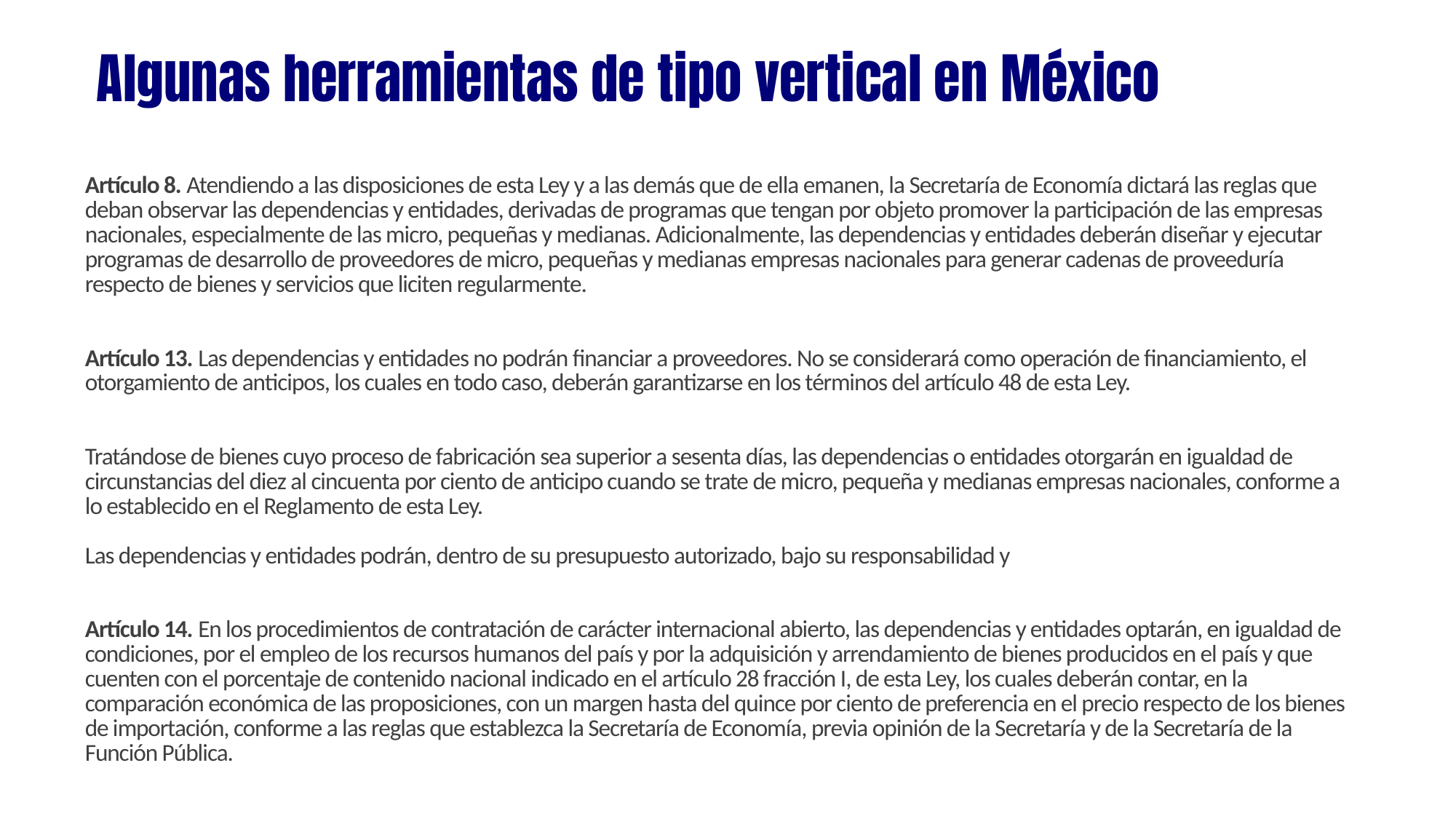

Algunas herramientas de tipo vertical en México
# Artículo 8. Atendiendo a las disposiciones de esta Ley y a las demás que de ella emanen, la Secretaría de Economía dictará las reglas que deban observar las dependencias y entidades, derivadas de programas que tengan por objeto promover la participación de las empresas nacionales, especialmente de las micro, pequeñas y medianas. Adicionalmente, las dependencias y entidades deberán diseñar y ejecutar programas de desarrollo de proveedores de micro, pequeñas y medianas empresas nacionales para generar cadenas de proveeduría respecto de bienes y servicios que liciten regularmente. Artículo 13. Las dependencias y entidades no podrán financiar a proveedores. No se considerará como operación de financiamiento, el otorgamiento de anticipos, los cuales en todo caso, deberán garantizarse en los términos del artículo 48 de esta Ley. Tratándose de bienes cuyo proceso de fabricación sea superior a sesenta días, las dependencias o entidades otorgarán en igualdad de circunstancias del diez al cincuenta por ciento de anticipo cuando se trate de micro, pequeña y medianas empresas nacionales, conforme a lo establecido en el Reglamento de esta Ley. Las dependencias y entidades podrán, dentro de su presupuesto autorizado, bajo su responsabilidad y Artículo 14. En los procedimientos de contratación de carácter internacional abierto, las dependencias y entidades optarán, en igualdad de condiciones, por el empleo de los recursos humanos del país y por la adquisición y arrendamiento de bienes producidos en el país y que cuenten con el porcentaje de contenido nacional indicado en el artículo 28 fracción I, de esta Ley, los cuales deberán contar, en la comparación económica de las proposiciones, con un margen hasta del quince por ciento de preferencia en el precio respecto de los bienes de importación, conforme a las reglas que establezca la Secretaría de Economía, previa opinión de la Secretaría y de la Secretaría de la Función Pública.